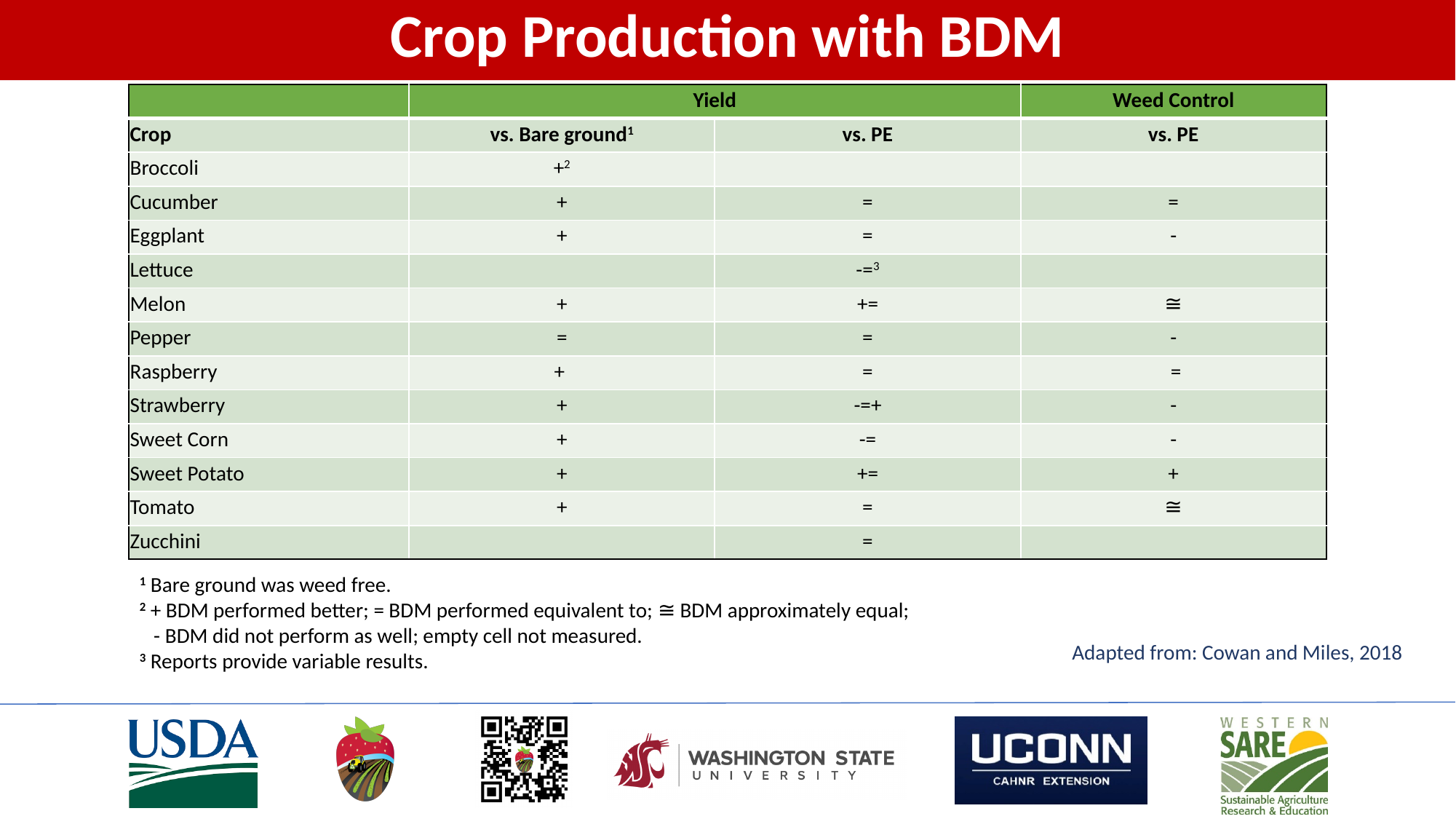

Crop Production with BDM
|  | Yield |  | Weed Control |
| --- | --- | --- | --- |
| Crop | vs. Bare ground1 | vs. PE | vs. PE |
| Broccoli | +2 |  |  |
| Cucumber | + | = | = |
| Eggplant | + | = | - |
| Lettuce |  | -=3 |  |
| Melon | + | += | ≅ |
| Pepper | = | = | - |
| Raspberry | + | = | = |
| Strawberry | + | -=+ | - |
| Sweet Corn | + | -= | - |
| Sweet Potato | + | += | + |
| Tomato | + | = | ≅ |
| Zucchini |  | = |  |
1 Bare ground was weed free.
2 + BDM performed better; = BDM performed equivalent to; ≅ BDM approximately equal;
   - BDM did not perform as well; empty cell not measured.
3 Reports provide variable results.
Adapted from: Cowan and Miles, 2018